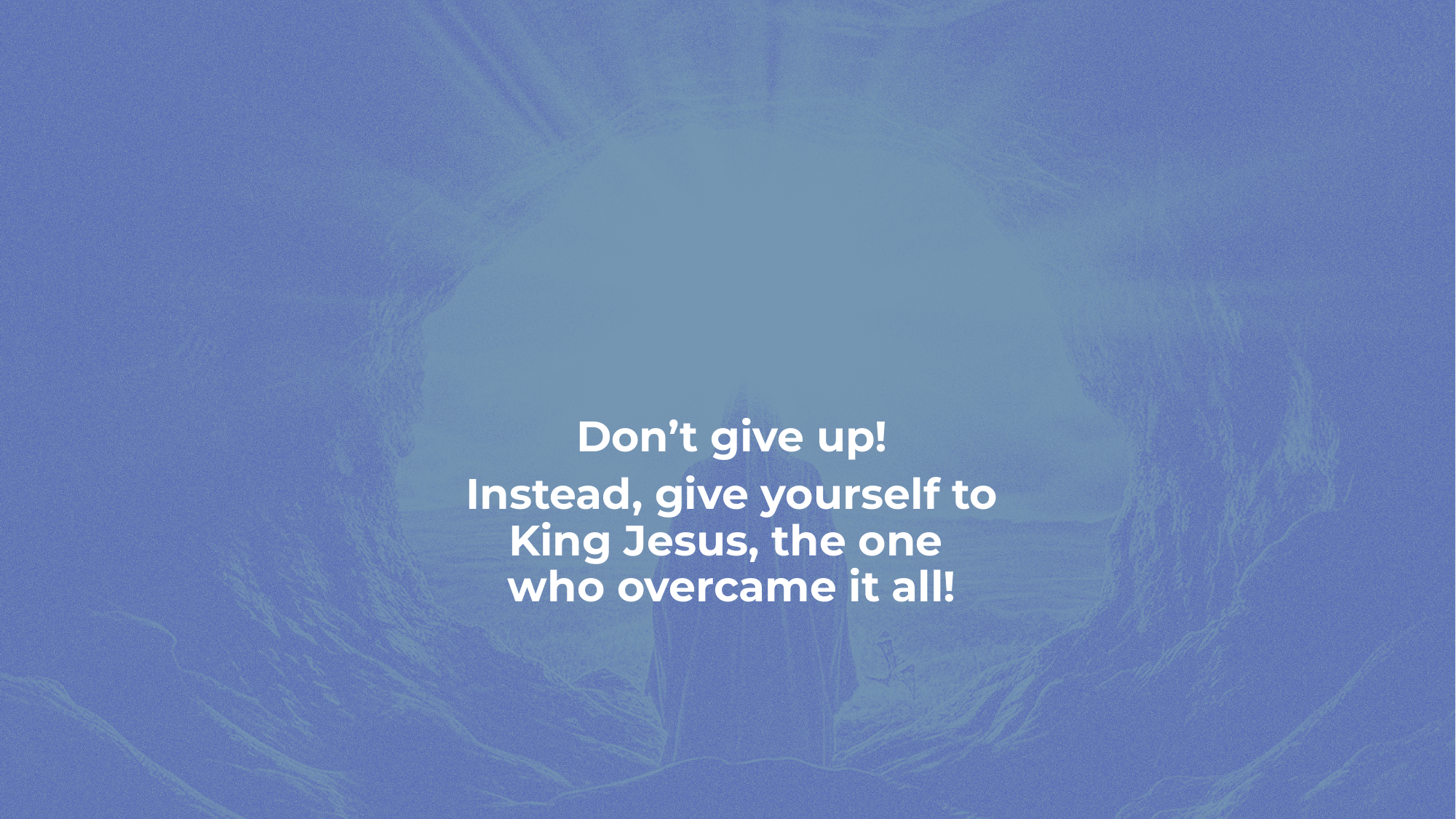

# Don’t give up! Instead, give yourself to King Jesus, the one who overcame it all!